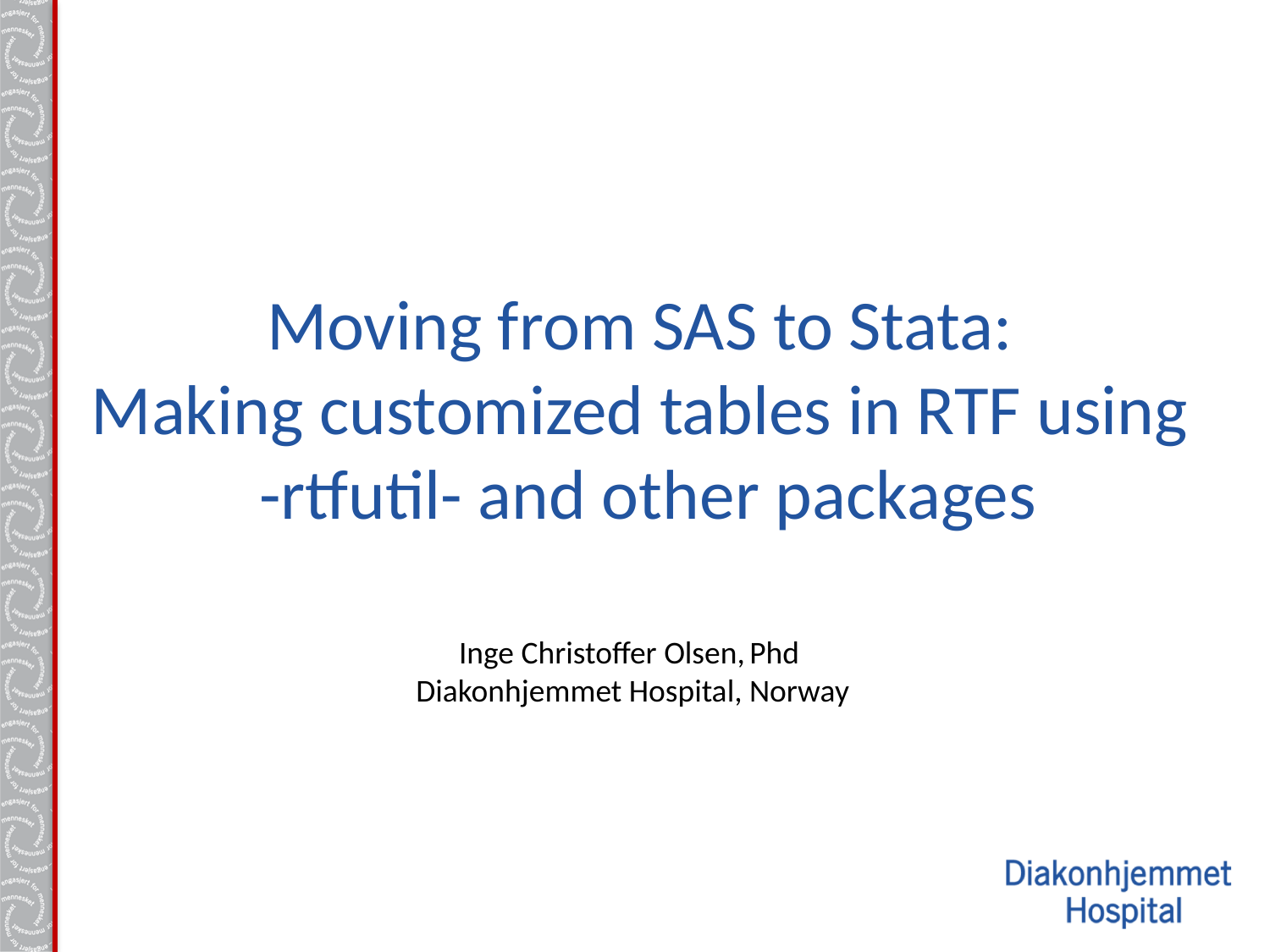

# Moving from SAS to Stata: Making customized tables in RTF using -rtfutil- and other packages
Inge Christoffer Olsen, Phd
Diakonhjemmet Hospital, Norway